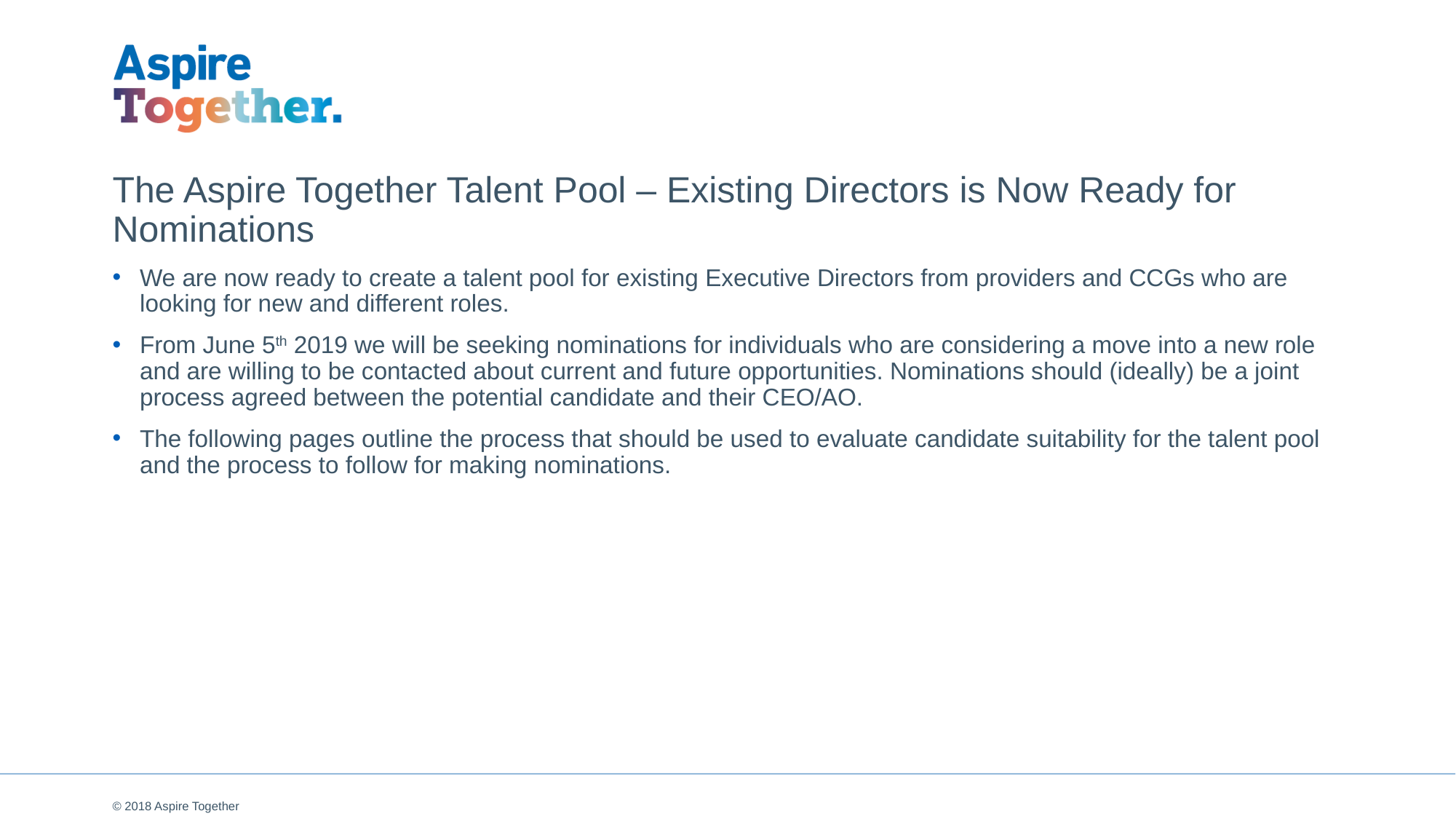

# The Aspire Together Talent Pool – Existing Directors is Now Ready for Nominations
We are now ready to create a talent pool for existing Executive Directors from providers and CCGs who are looking for new and different roles.
From June 5th 2019 we will be seeking nominations for individuals who are considering a move into a new role and are willing to be contacted about current and future opportunities. Nominations should (ideally) be a joint process agreed between the potential candidate and their CEO/AO.
The following pages outline the process that should be used to evaluate candidate suitability for the talent pool and the process to follow for making nominations.